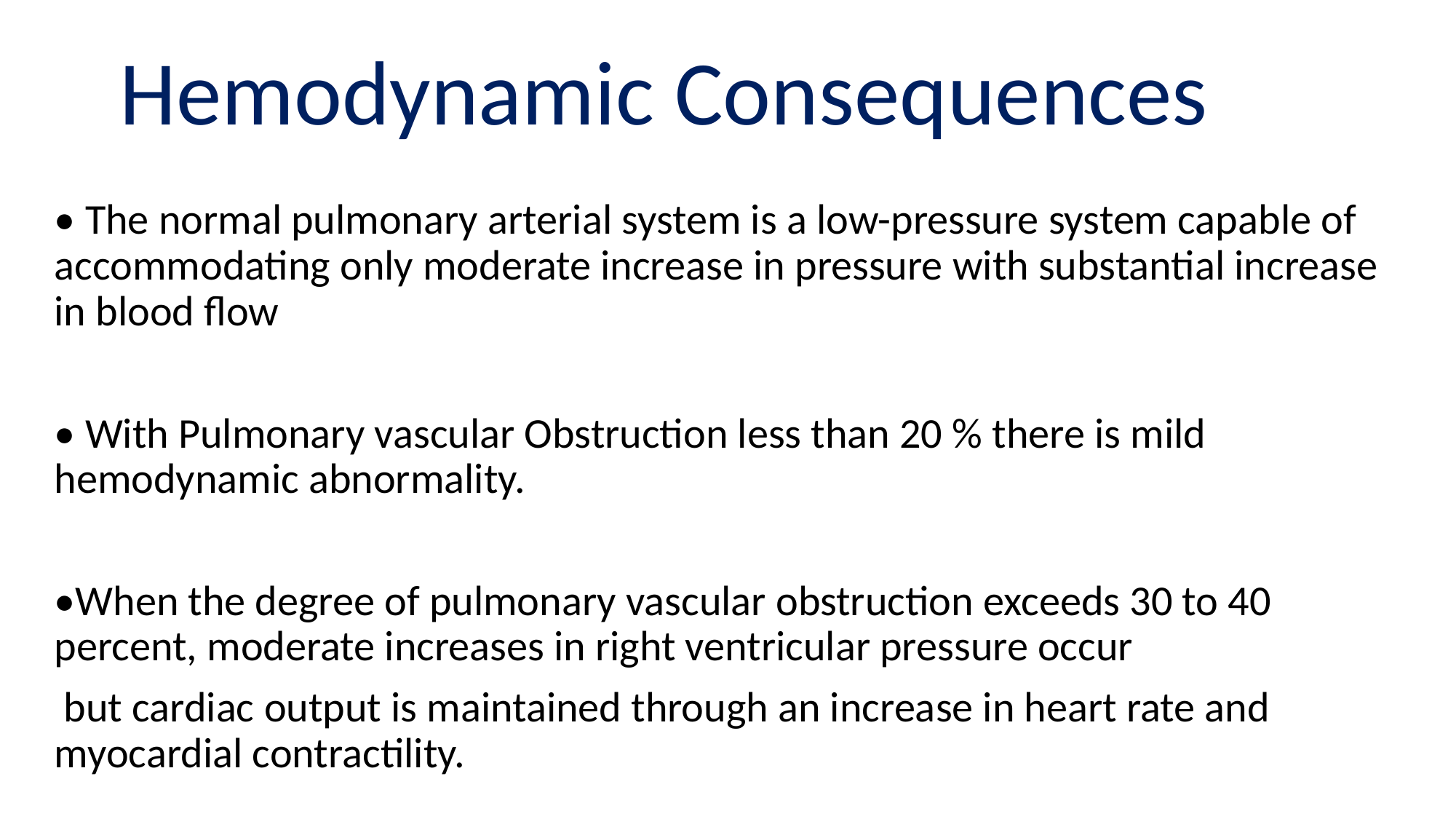

# Hemodynamic Consequences
• The normal pulmonary arterial system is a low-pressure system capable of accommodating only moderate increase in pressure with substantial increase in blood flow

• With Pulmonary vascular Obstruction less than 20 % there is mild hemodynamic abnormality.

•When the degree of pulmonary vascular obstruction exceeds 30 to 40 percent, moderate increases in right ventricular pressure occur
 but cardiac output is maintained through an increase in heart rate and myocardial contractility.